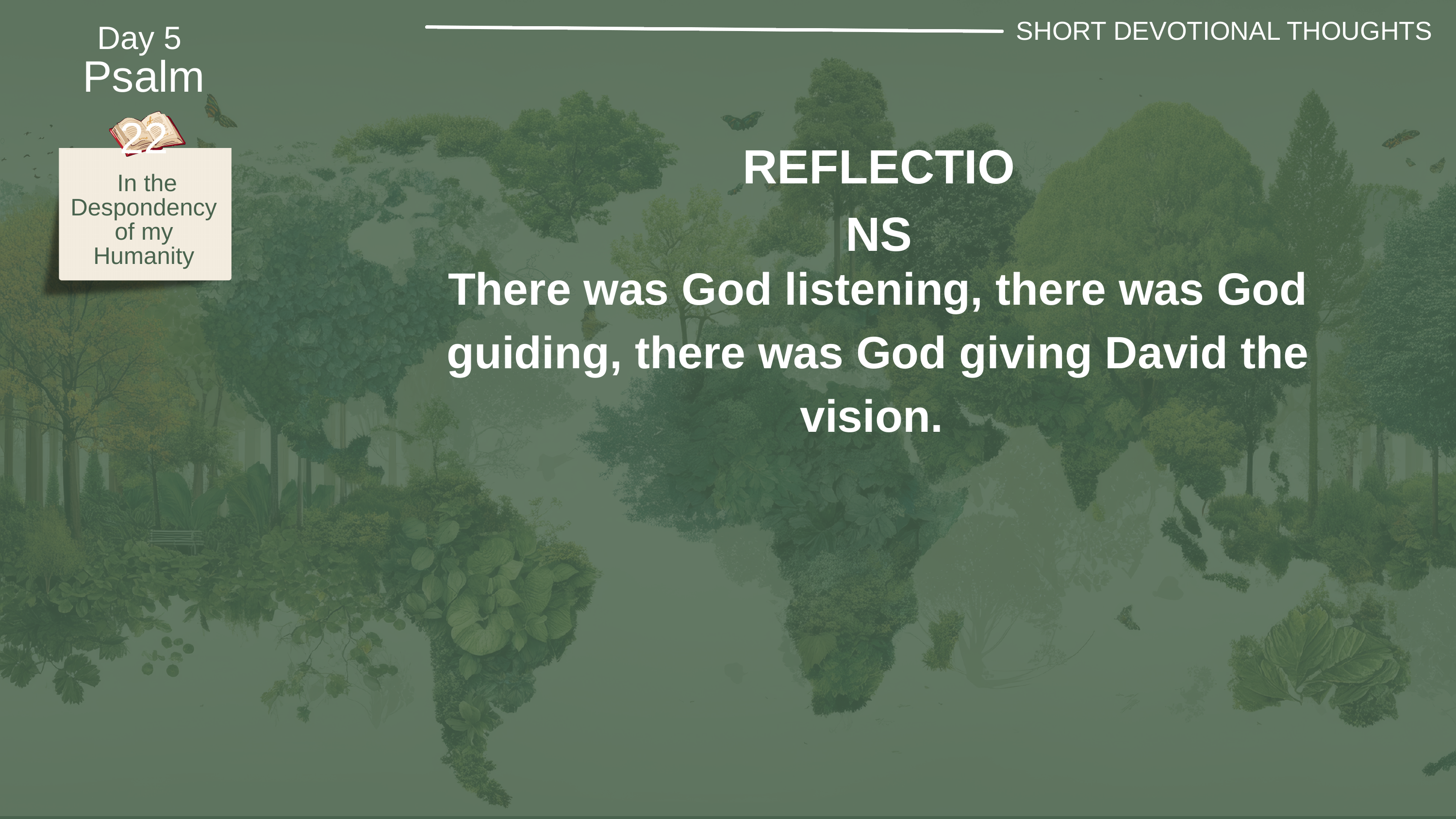

SHORT DEVOTIONAL THOUGHTS
Day 5

Psalm 22

REFLECTIONS

 In the Despondency of my Humanity
There was God listening, there was God guiding, there was God giving David the vision.